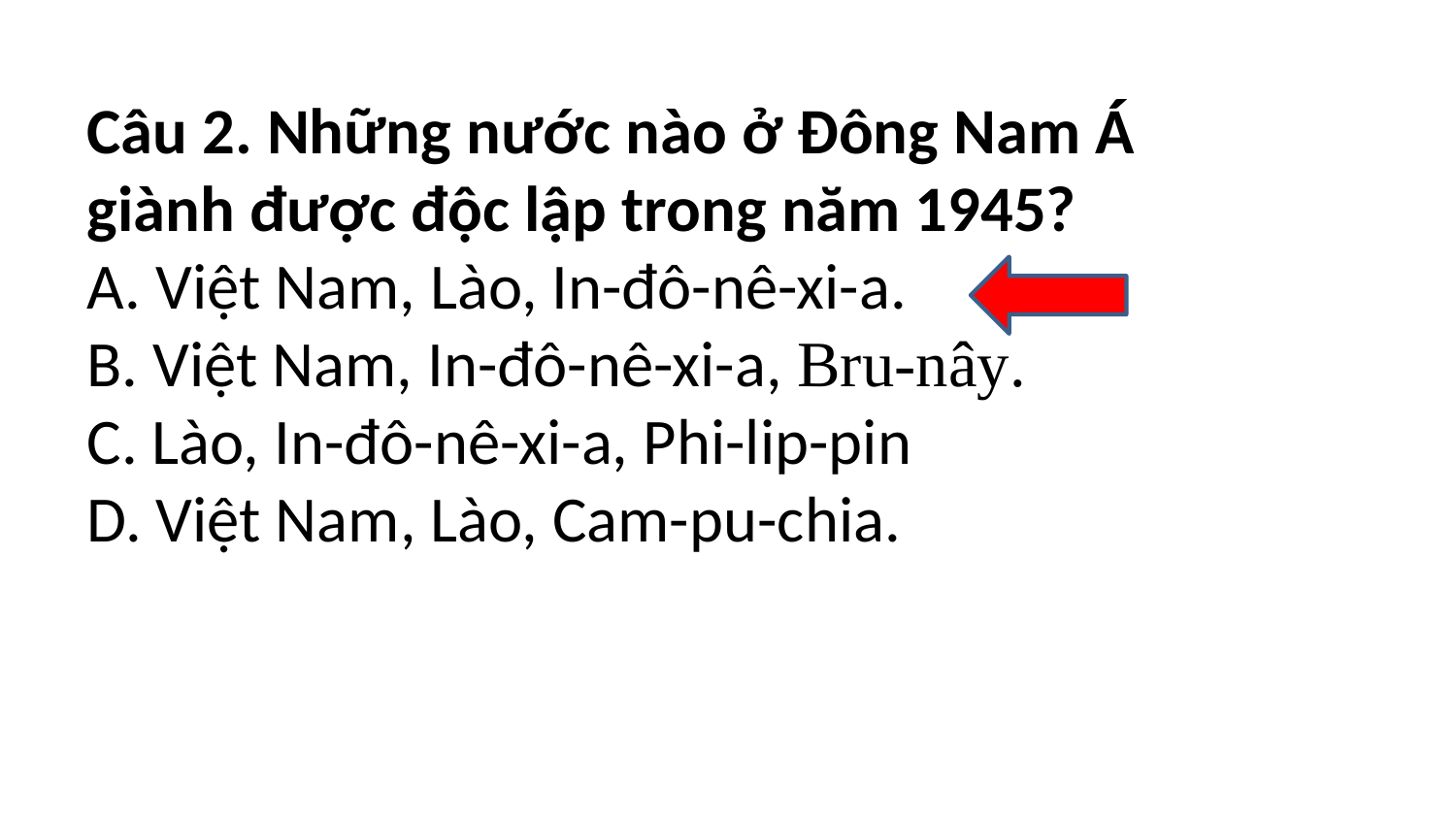

Câu 2. Những nước nào ở Đông Nam Á giành được độc lập trong năm 1945?
A. Việt Nam, Lào, In-đô-nê-xi-a.
B. Việt Nam, In-đô-nê-xi-a, Bru-nây.
C. Lào, In-đô-nê-xi-a, Phi-lip-pin
D. Việt Nam, Lào, Cam-pu-chia.